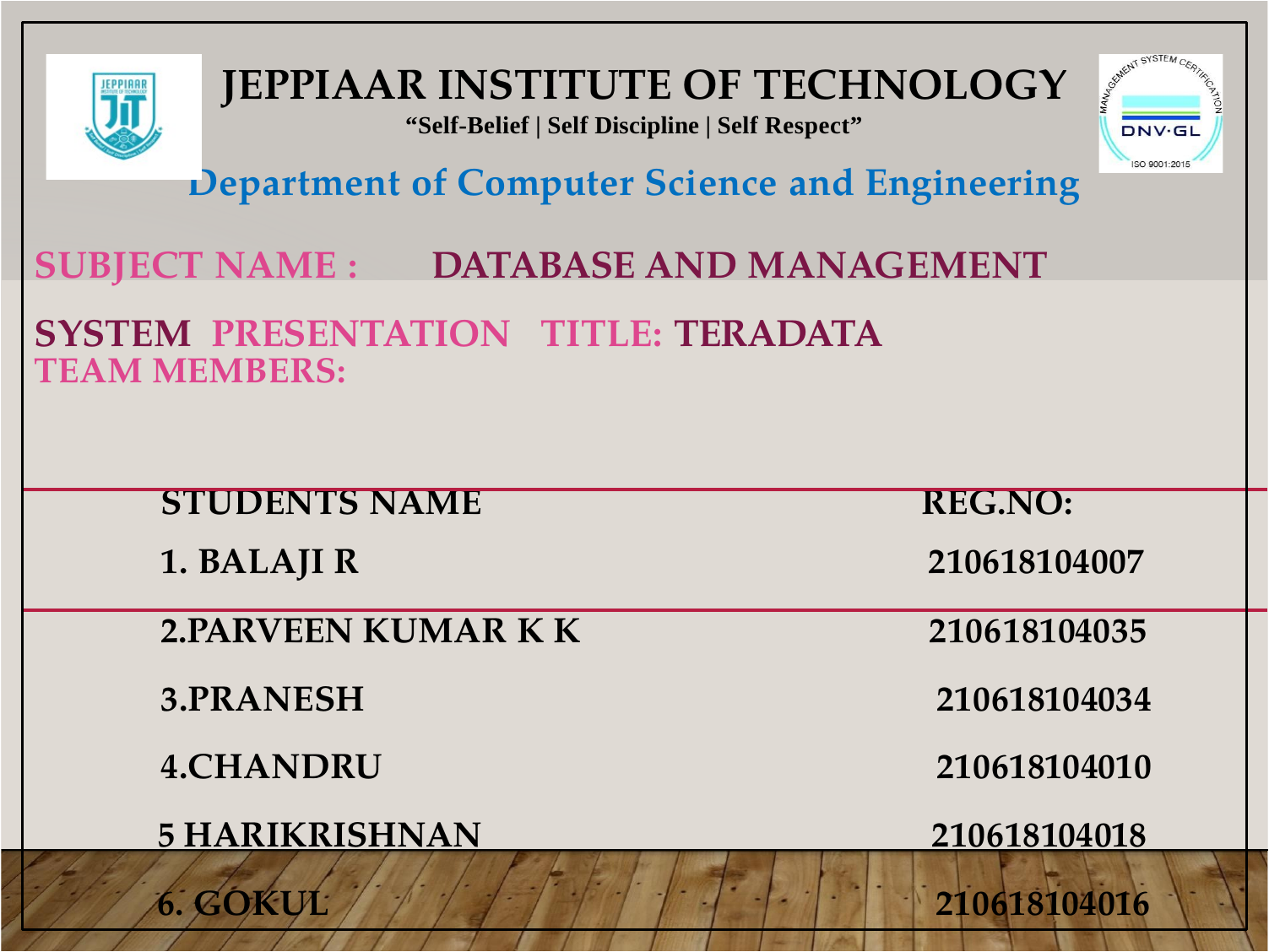

| JEPPIAAR INSTITUTE OF TECHNOLOGY “Self-Belief | Self Discipline | Self Respect” Department of Computer Science and Engineering SUBJECT NAME : DATABASE AND MANAGEMENT SYSTEM PRESENTATION TITLE: TERADATA TEAM MEMBERS: |  |  |  |
| --- | --- | --- | --- |
|  | STUDENTS NAME 1. BALAJI R | REG.NO: 210618104007 |  |
|  | 2.PARVEEN KUMAR K K | 210618104035 |  |
|  | 3.PRANESH | 210618104034 |  |
|  | 4.CHANDRU | 210618104010 |  |
|  | 5 HARIKRISHNAN | 210618104018 |  |
|  | 6. GOKUL | 210618104016 |  |